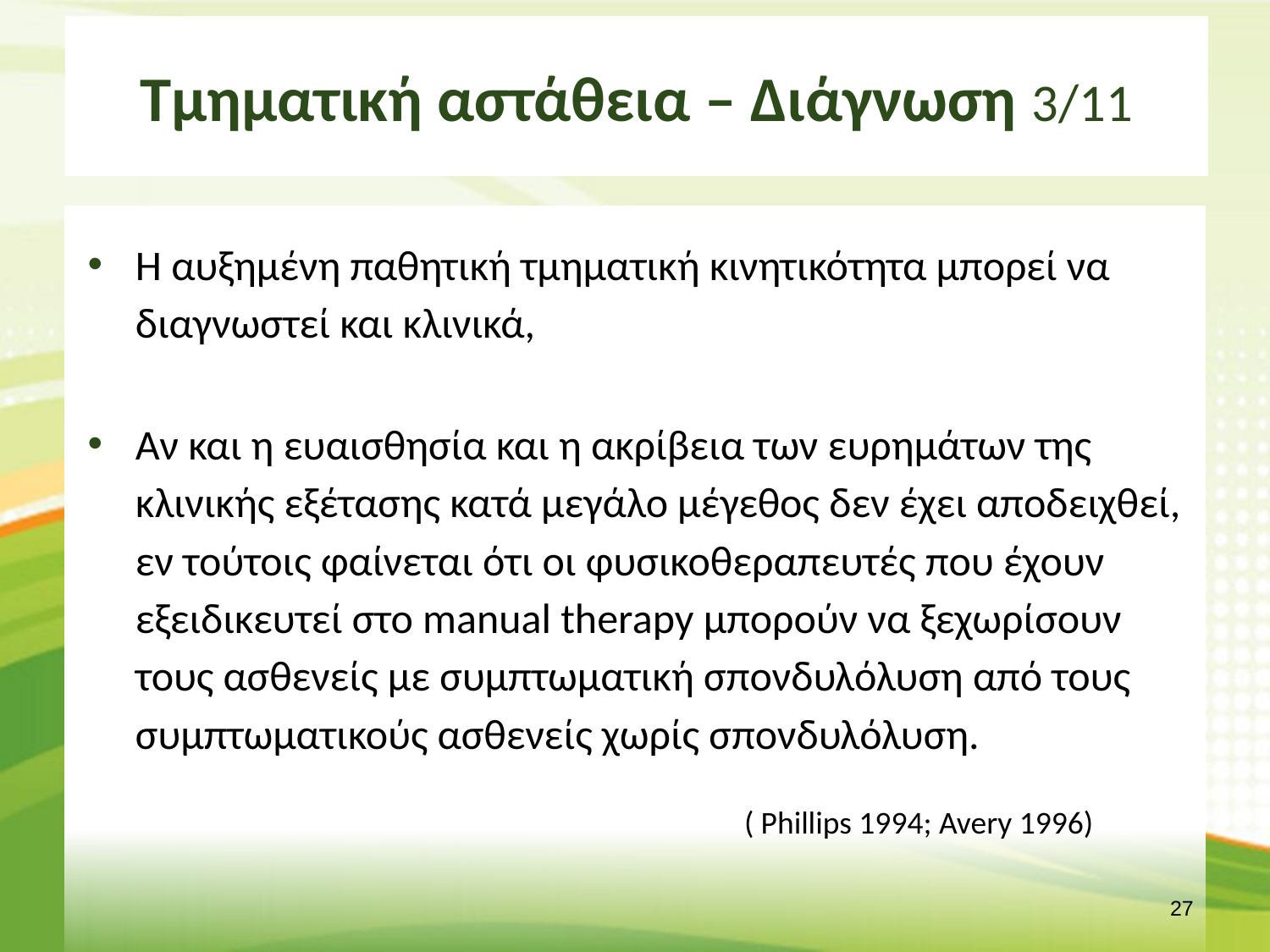

# Τμηματική αστάθεια – Διάγνωση 3/11
Η αυξημένη παθητική τμηματική κινητικότητα μπορεί να διαγνωστεί και κλινικά,
Αν και η ευαισθησία και η ακρίβεια των ευρημάτων της κλινικής εξέτασης κατά μεγάλο μέγεθος δεν έχει αποδειχθεί, εν τούτοις φαίνεται ότι οι φυσικοθεραπευτές που έχουν εξειδικευτεί στο manual therapy μπορούν να ξεχωρίσουν τους ασθενείς με συμπτωματική σπονδυλόλυση από τους συμπτωματικούς ασθενείς χωρίς σπονδυλόλυση.

( Phillips 1994; Avery 1996)
27